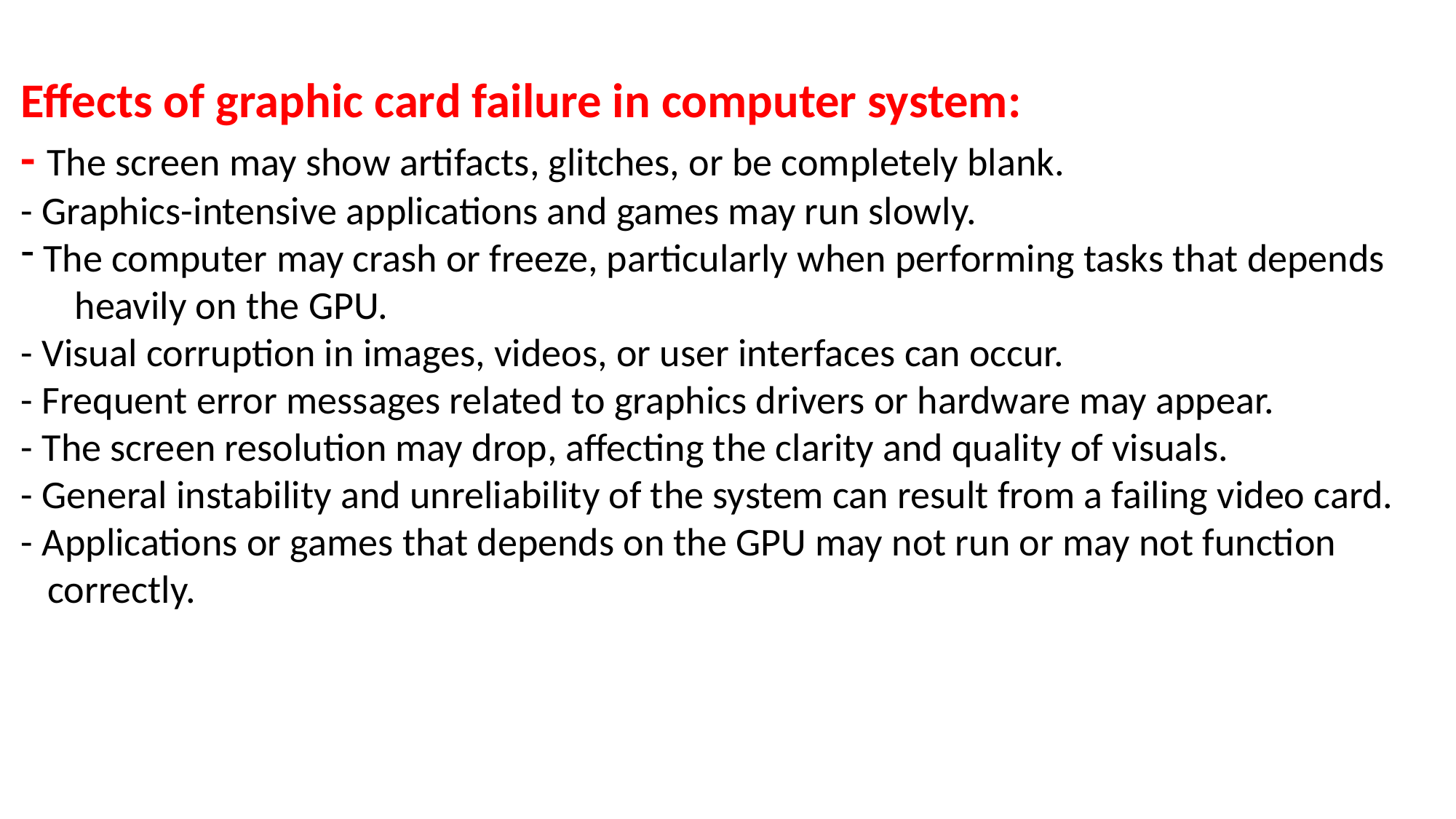

Effects of graphic card failure in computer system:
- The screen may show artifacts, glitches, or be completely blank.
- Graphics-intensive applications and games may run slowly.
The computer may crash or freeze, particularly when performing tasks that depends
      heavily on the GPU.
- Visual corruption in images, videos, or user interfaces can occur.
- Frequent error messages related to graphics drivers or hardware may appear.
- The screen resolution may drop, affecting the clarity and quality of visuals.
- General instability and unreliability of the system can result from a failing video card.
- Applications or games that depends on the GPU may not run or may not function            correctly.